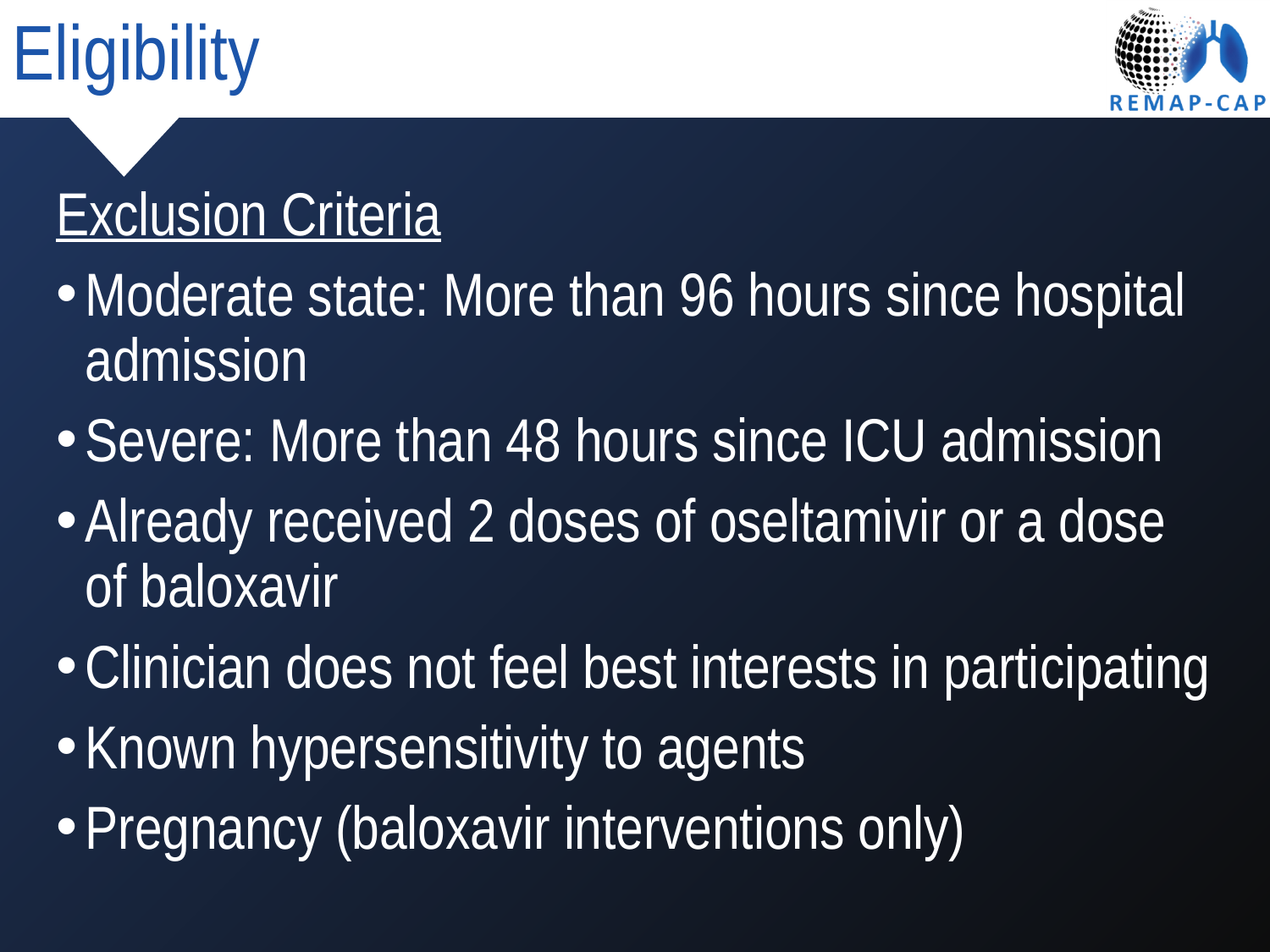

Eligibility
Exclusion Criteria
Moderate state: More than 96 hours since hospital admission
Severe: More than 48 hours since ICU admission
Already received 2 doses of oseltamivir or a dose of baloxavir
Clinician does not feel best interests in participating
Known hypersensitivity to agents
Pregnancy (baloxavir interventions only)